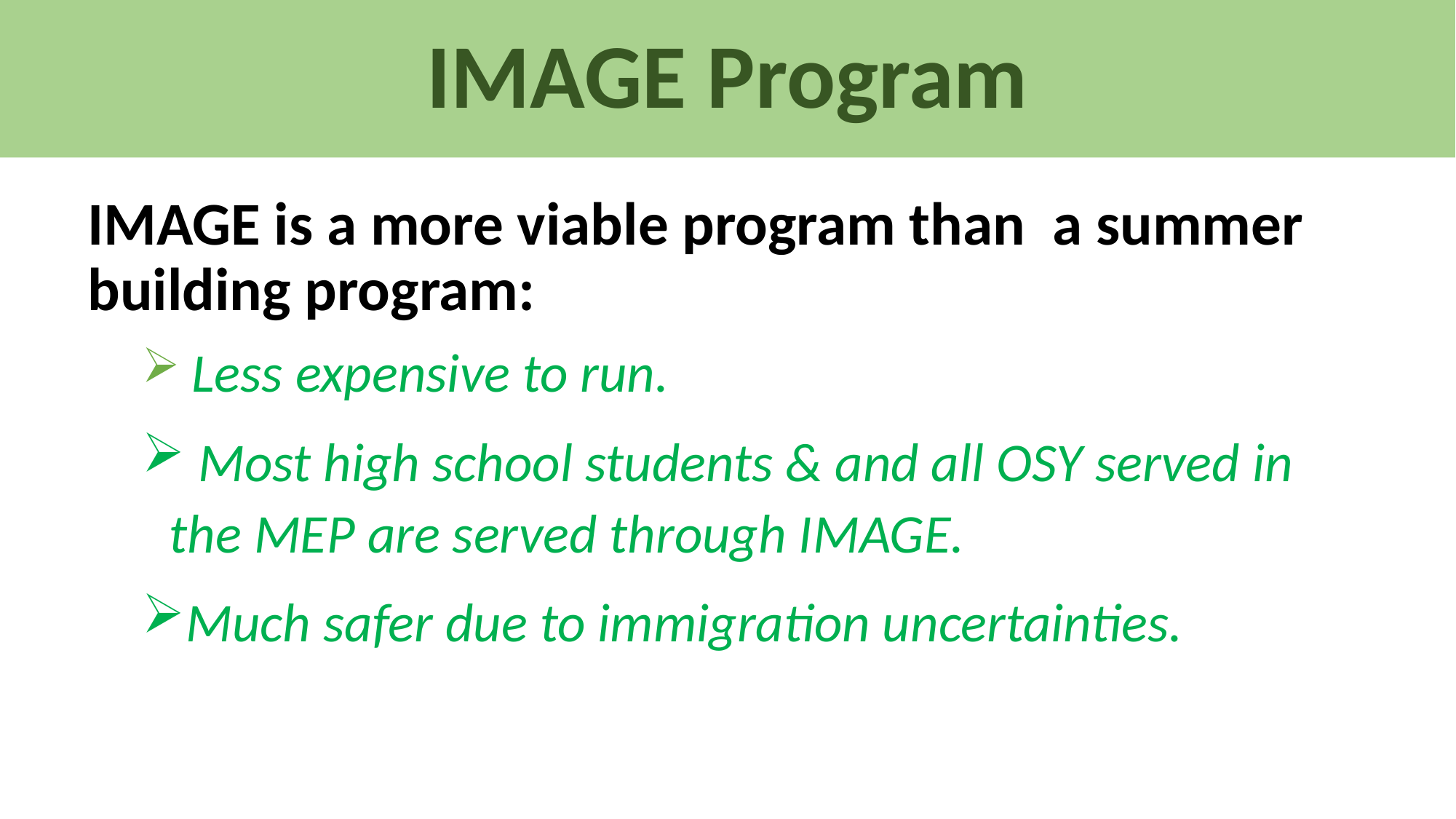

# IMAGE Program
IMAGE is a more viable program than  a summer building program:
 Less expensive to run.
 Most high school students & and all OSY served in the MEP are served through IMAGE.
Much safer due to immigration uncertainties.